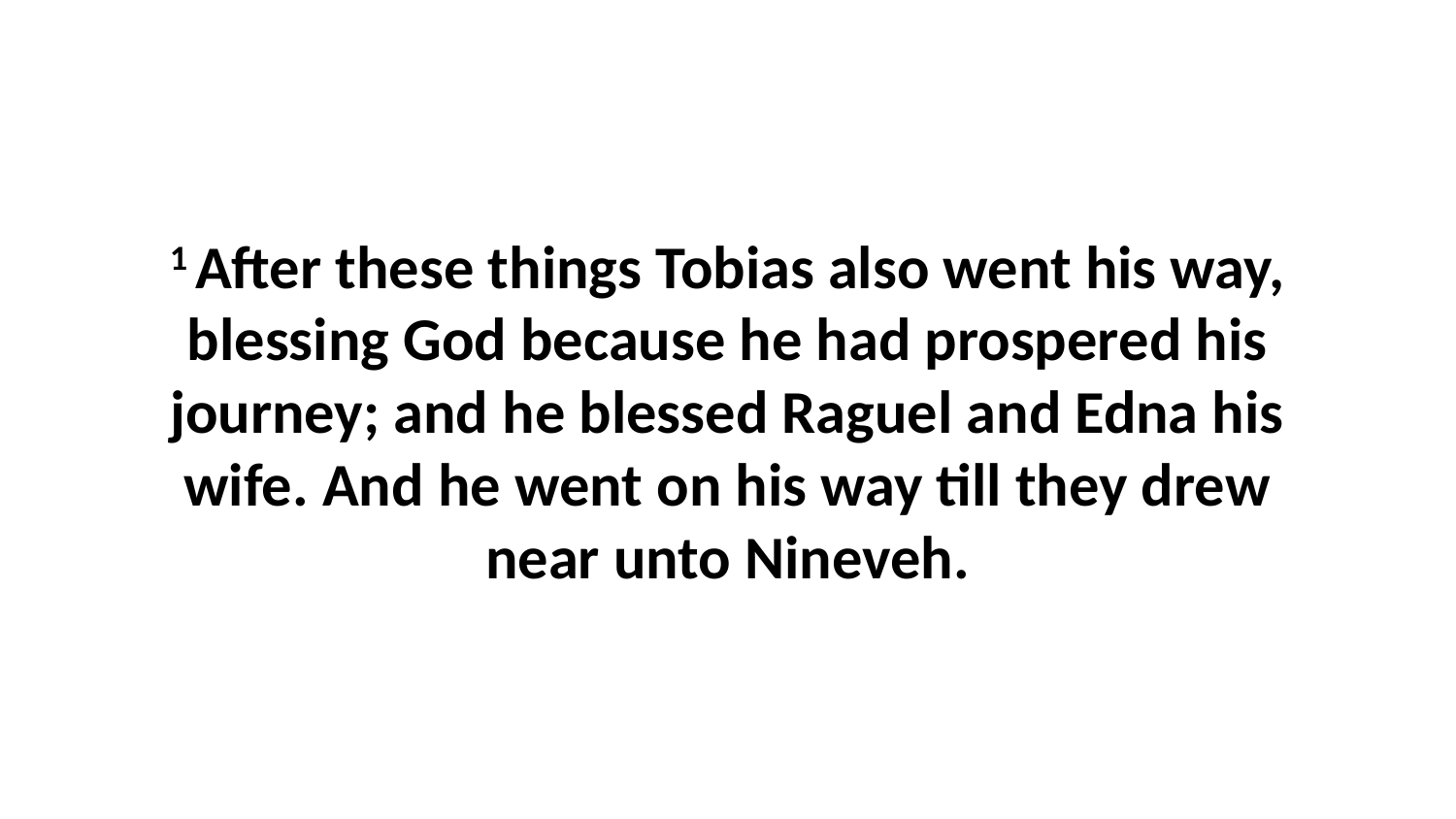

1 After these things Tobias also went his way, blessing God because he had prospered his journey; and he blessed Raguel and Edna his wife. And he went on his way till they drew near unto Nineveh.